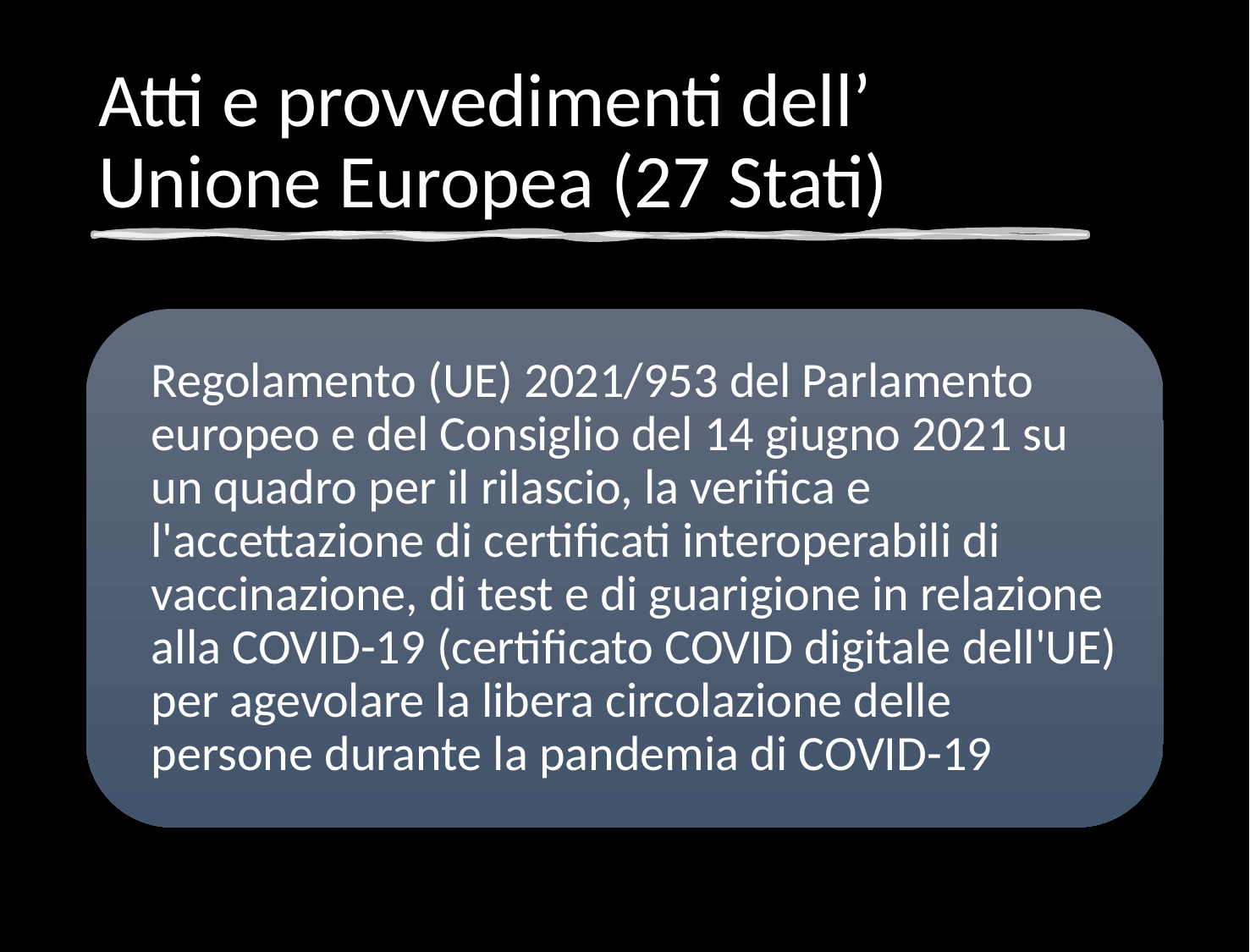

# Atti e provvedimenti dell’ Unione Europea (27 Stati)

Regolamento (UE) 2021/953 del Parlamento europeo e del Consiglio del 14 giugno 2021 su un quadro per il rilascio, la verifica e l'accettazione di certificati interoperabili di vaccinazione, di test e di guarigione in relazione alla COVID-19 (certificato COVID digitale dell'UE) per agevolare la libera circolazione delle persone durante la pandemia di COVID-19